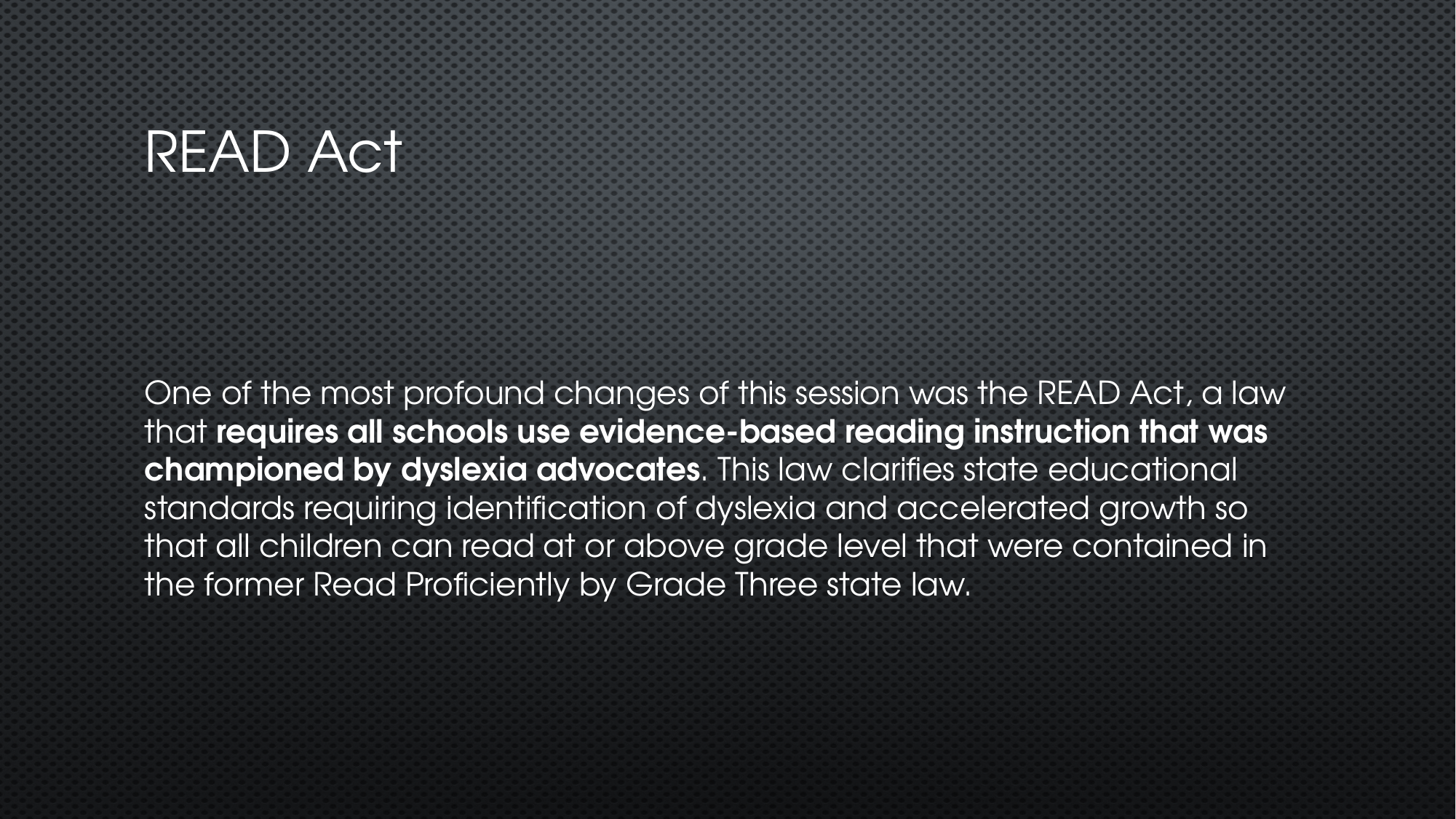

# READ Act
One of the most profound changes of this session was the READ Act, a law that requires all schools use evidence-based reading instruction that was championed by dyslexia advocates. This law clarifies state educational standards requiring identification of dyslexia and accelerated growth so that all children can read at or above grade level that were contained in the former Read Proficiently by Grade Three state law.